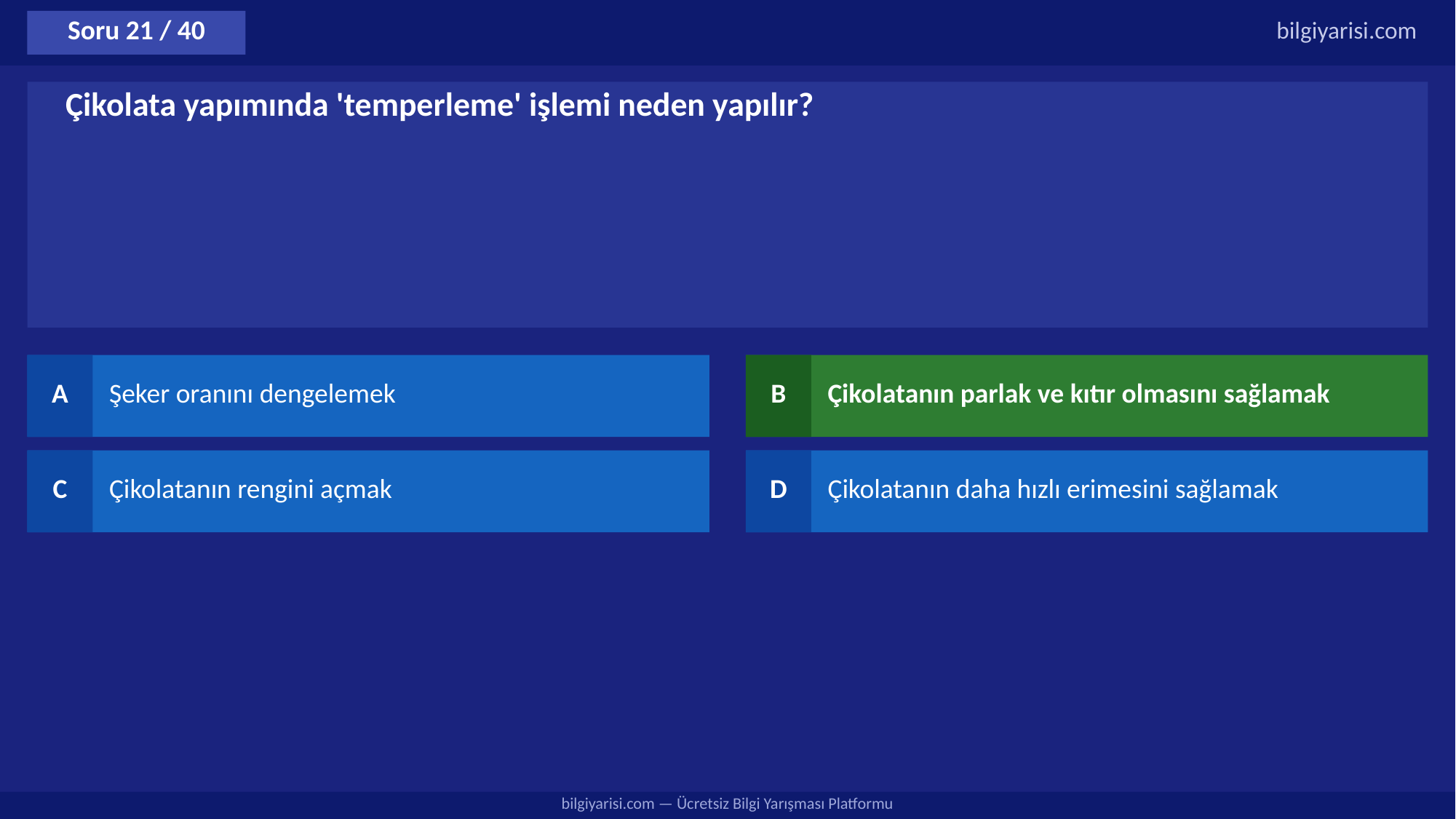

Soru 21 / 40
bilgiyarisi.com

Çikolata yapımında 'temperleme' işlemi neden yapılır?

A
Şeker oranını dengelemek

B
Çikolatanın parlak ve kıtır olmasını sağlamak

C
Çikolatanın rengini açmak

D
Çikolatanın daha hızlı erimesini sağlamak
bilgiyarisi.com — Ücretsiz Bilgi Yarışması Platformu